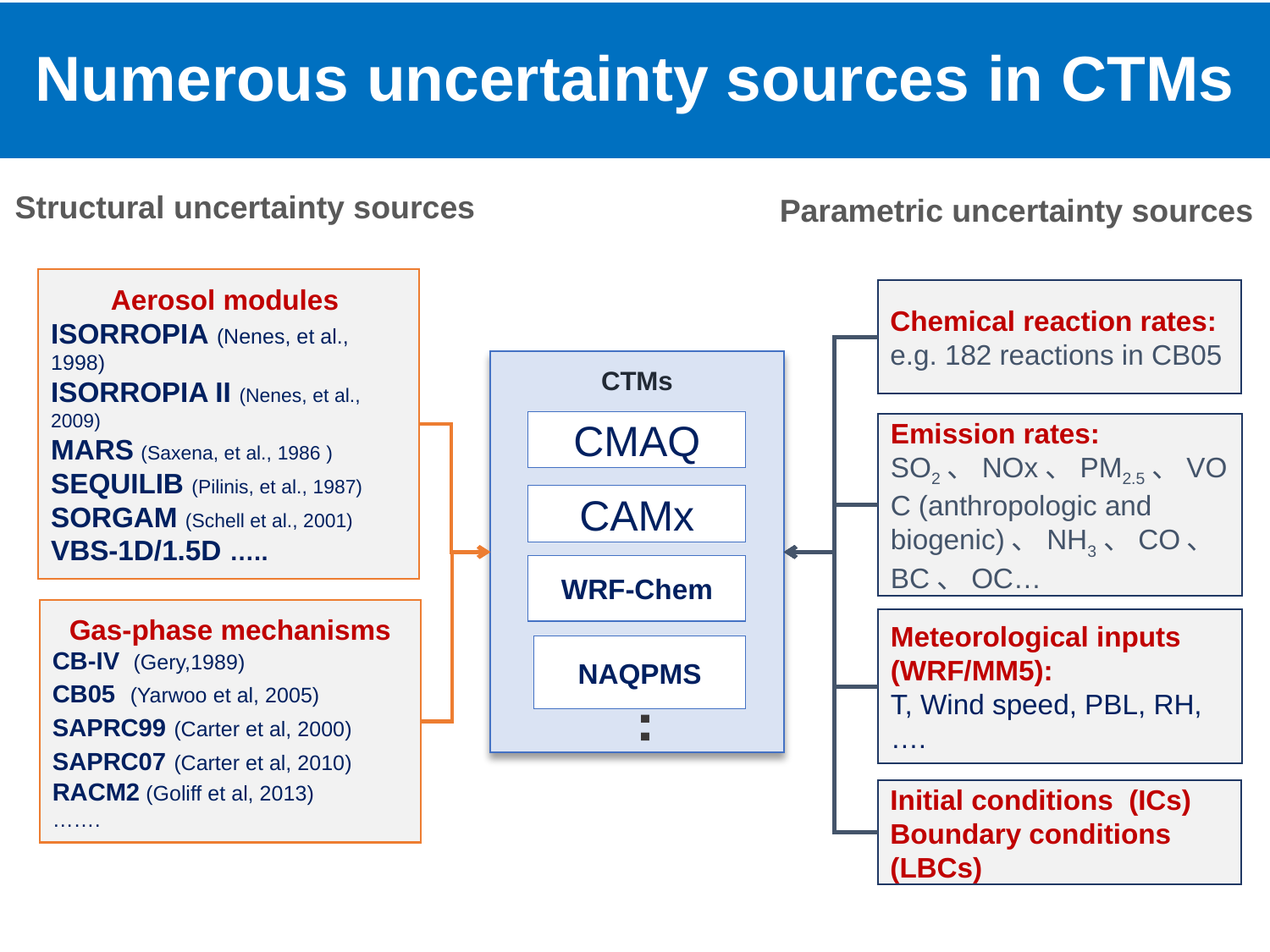

# Numerous uncertainty sources in CTMs
Structural uncertainty sources
Parametric uncertainty sources
Aerosol modules
ISORROPIA (Nenes, et al., 1998)
ISORROPIA II (Nenes, et al., 2009)
MARS (Saxena, et al., 1986 )
SEQUILIB (Pilinis, et al., 1987)
SORGAM (Schell et al., 2001)
VBS-1D/1.5D …..
Chemical reaction rates: e.g. 182 reactions in CB05

CTMs
CMAQ
CAMx
WRF-Chem
…
Emission rates:
SO2、NOx、PM2.5、VOC (anthropologic and biogenic)、NH3、CO、BC、OC…
Gas-phase mechanisms
CB-IV  (Gery,1989)
CB05  (Yarwoo et al, 2005)
SAPRC99 (Carter et al, 2000)
SAPRC07 (Carter et al, 2010)
RACM2 (Goliff et al, 2013)
…….
Meteorological inputs (WRF/MM5):
T, Wind speed, PBL, RH,….
NAQPMS
Initial conditions  (ICs)
Boundary conditions (LBCs)